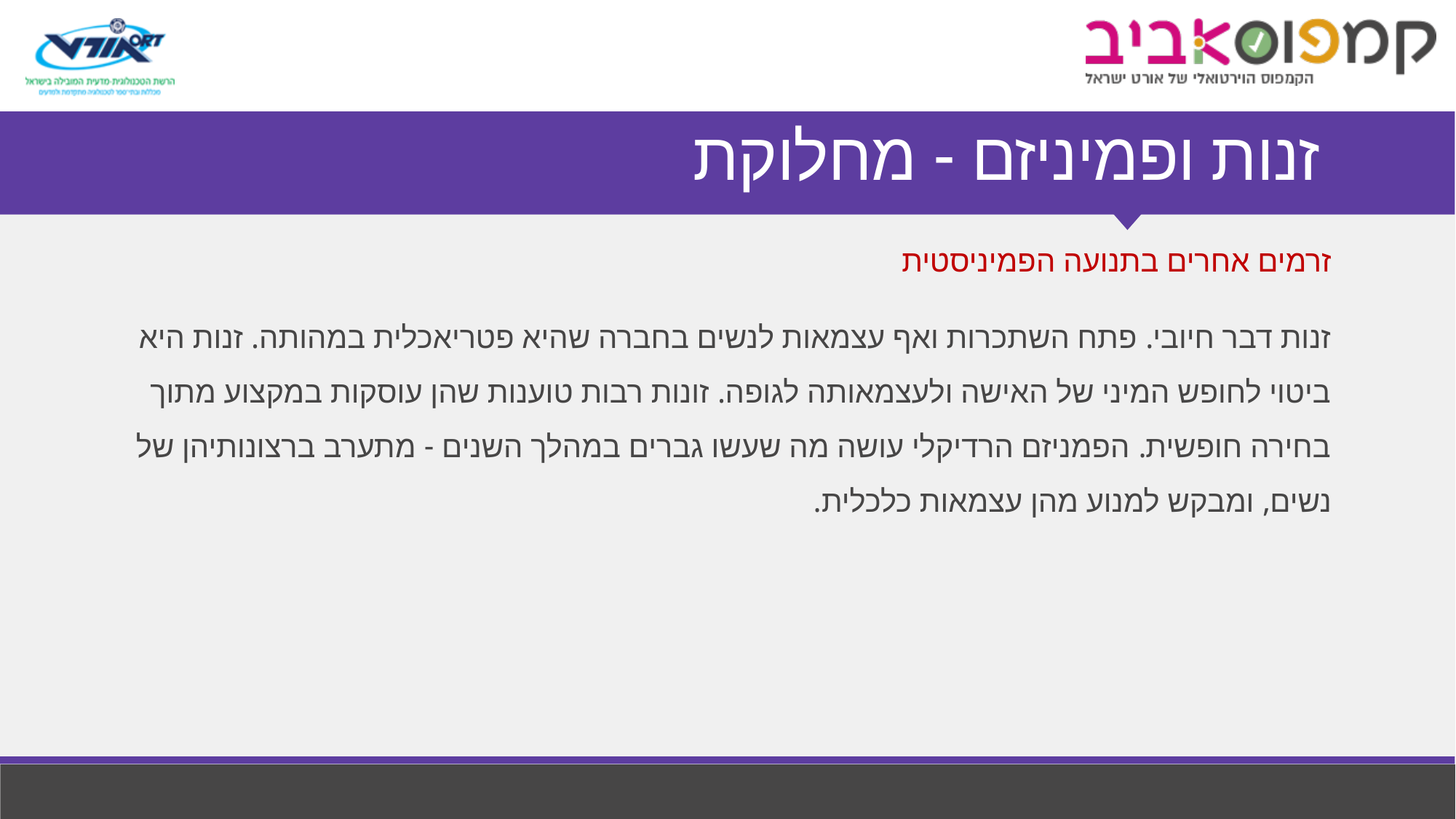

# זנות ופמיניזם - מחלוקת
זרמים אחרים בתנועה הפמיניסטית
זנות דבר חיובי. פתח השתכרות ואף עצמאות לנשים בחברה שהיא פטריאכלית במהותה. זנות היא ביטוי לחופש המיני של האישה ולעצמאותה לגופה. זונות רבות טוענות שהן עוסקות במקצוע מתוך בחירה חופשית. הפמניזם הרדיקלי עושה מה שעשו גברים במהלך השנים - מתערב ברצונותיהן של נשים, ומבקש למנוע מהן עצמאות כלכלית.